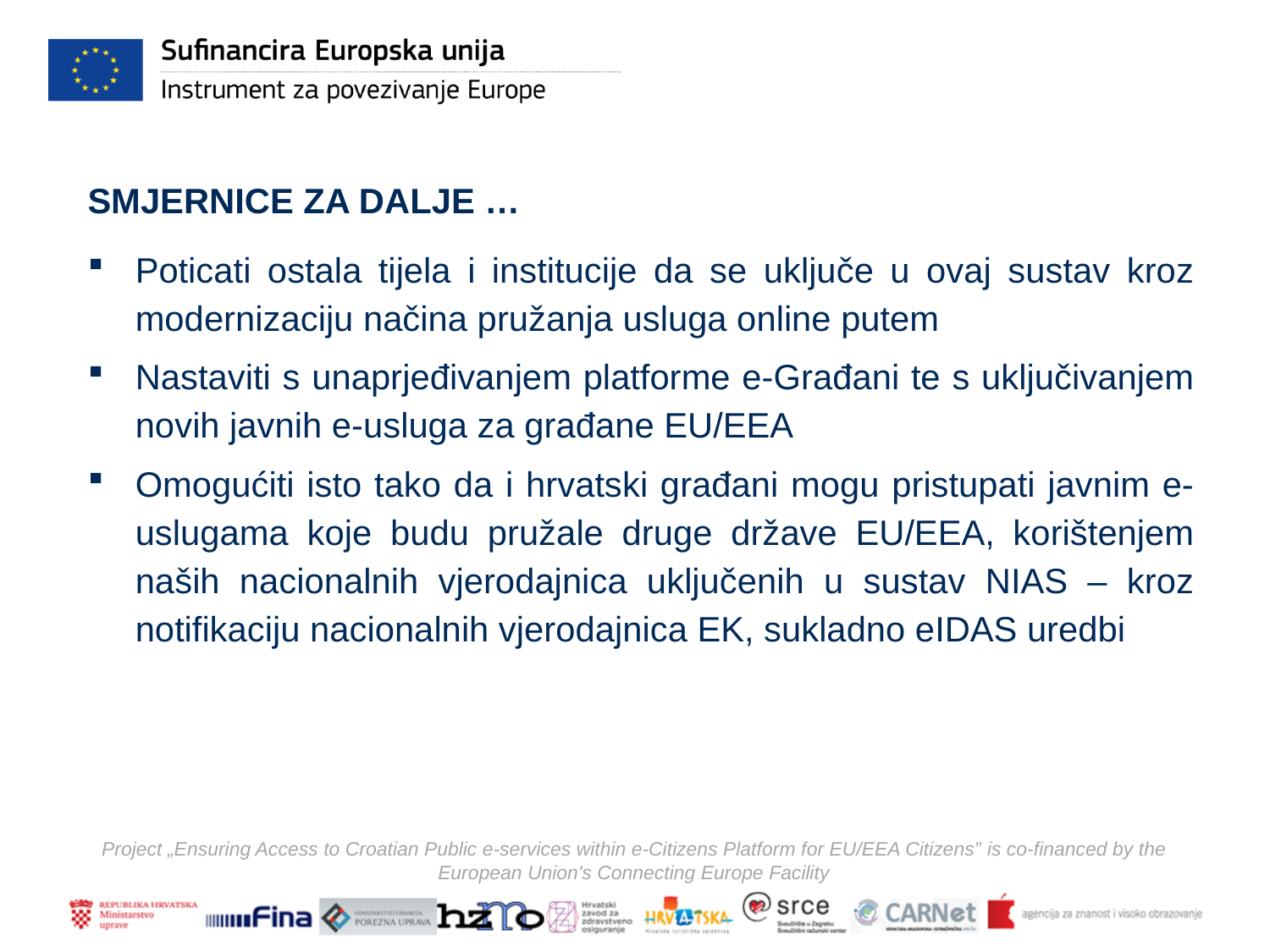

SMJERNICE ZA DALJE …
Poticati ostala tijela i institucije da se uključe u ovaj sustav kroz modernizaciju načina pružanja usluga online putem
Nastaviti s unaprjeđivanjem platforme e-Građani te s uključivanjem novih javnih e-usluga za građane EU/EEA
Omogućiti isto tako da i hrvatski građani mogu pristupati javnim e-uslugama koje budu pružale druge države EU/EEA, korištenjem naših nacionalnih vjerodajnica uključenih u sustav NIAS – kroz notifikaciju nacionalnih vjerodajnica EK, sukladno eIDAS uredbi